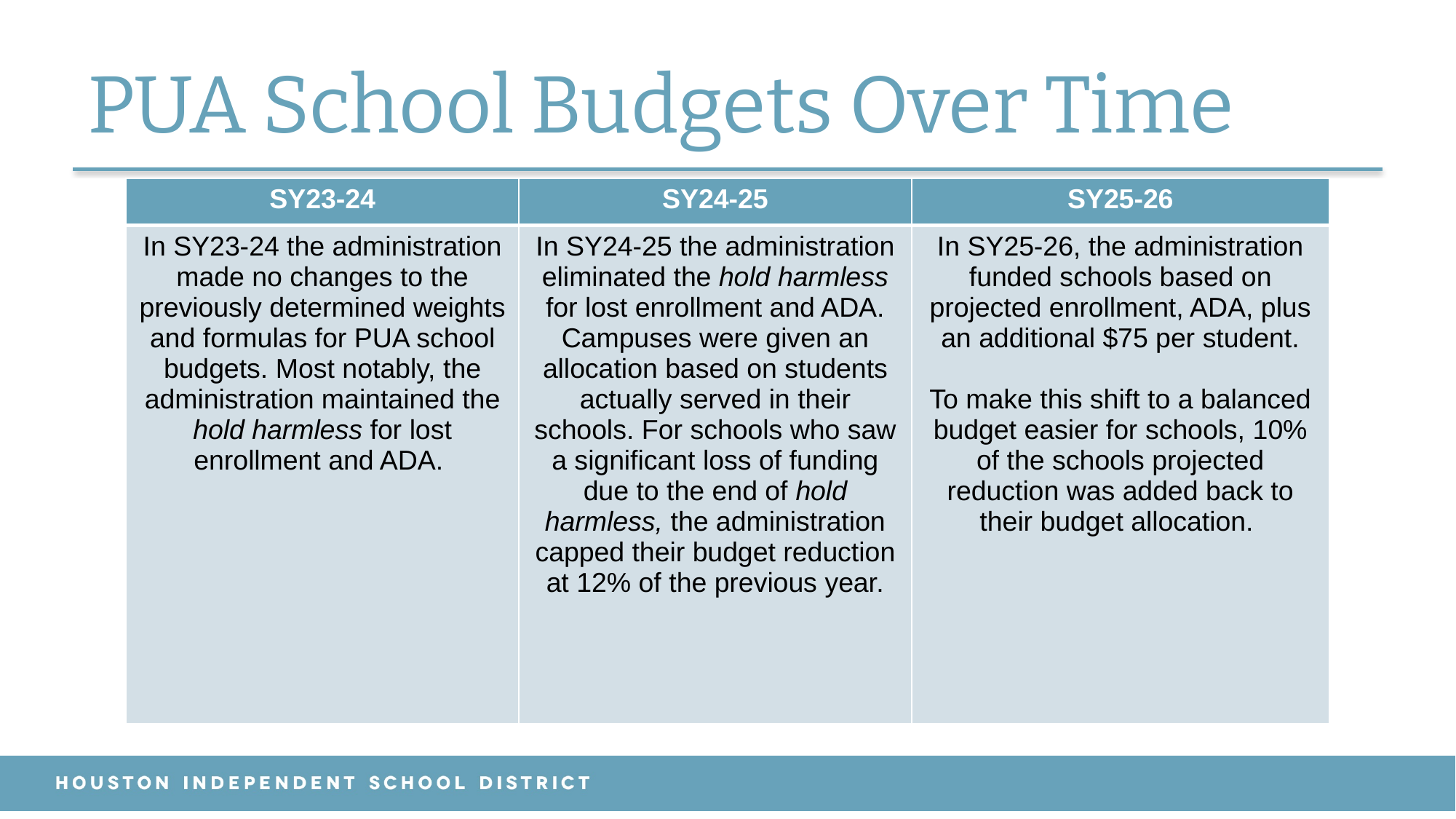

# PUA School Budgets Over Time
| SY23-24 | SY24-25 | SY25-26 |
| --- | --- | --- |
| In SY23-24 the administration made no changes to the previously determined weights and formulas for PUA school budgets. Most notably, the administration maintained the hold harmless for lost enrollment and ADA. | In SY24-25 the administration eliminated the hold harmless for lost enrollment and ADA. Campuses were given an allocation based on students actually served in their schools. For schools who saw a significant loss of funding due to the end of hold harmless, the administration capped their budget reduction at 12% of the previous year. | In SY25-26, the administration funded schools based on projected enrollment, ADA, plus an additional $75 per student. To make this shift to a balanced budget easier for schools, 10% of the schools projected reduction was added back to their budget allocation. |